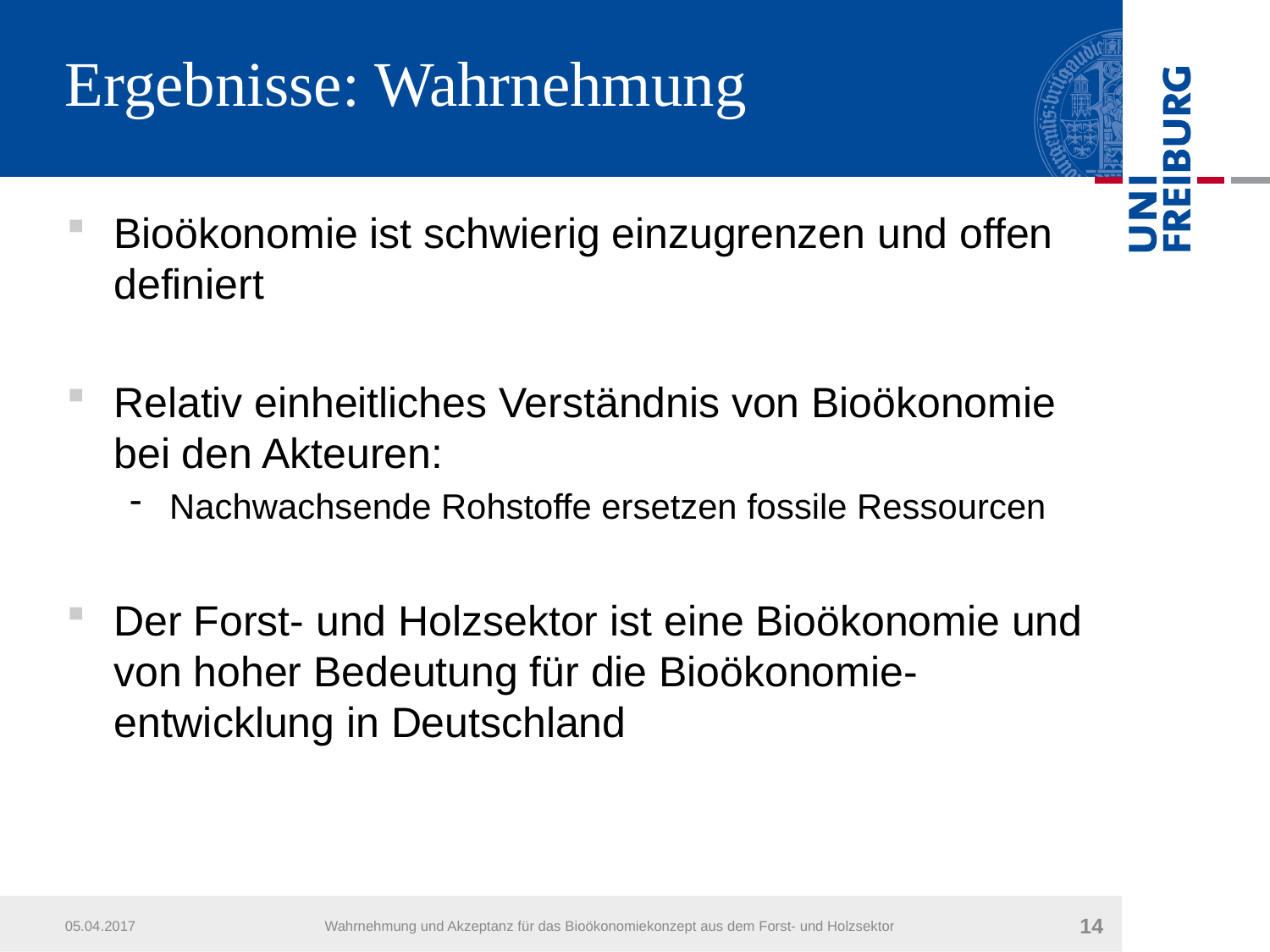

# Ergebnisse: Wahrnehmung
Bioökonomie ist schwierig einzugrenzen und offen definiert

Relativ einheitliches Verständnis von Bioökonomie bei den Akteuren:
Nachwachsende Rohstoffe ersetzen fossile Ressourcen

Der Forst- und Holzsektor ist eine Bioökonomie und von hoher Bedeutung für die Bioökonomie-entwicklung in Deutschland

05.04.2017
Wahrnehmung und Akzeptanz für das Bioökonomiekonzept aus dem Forst- und Holzsektor
14